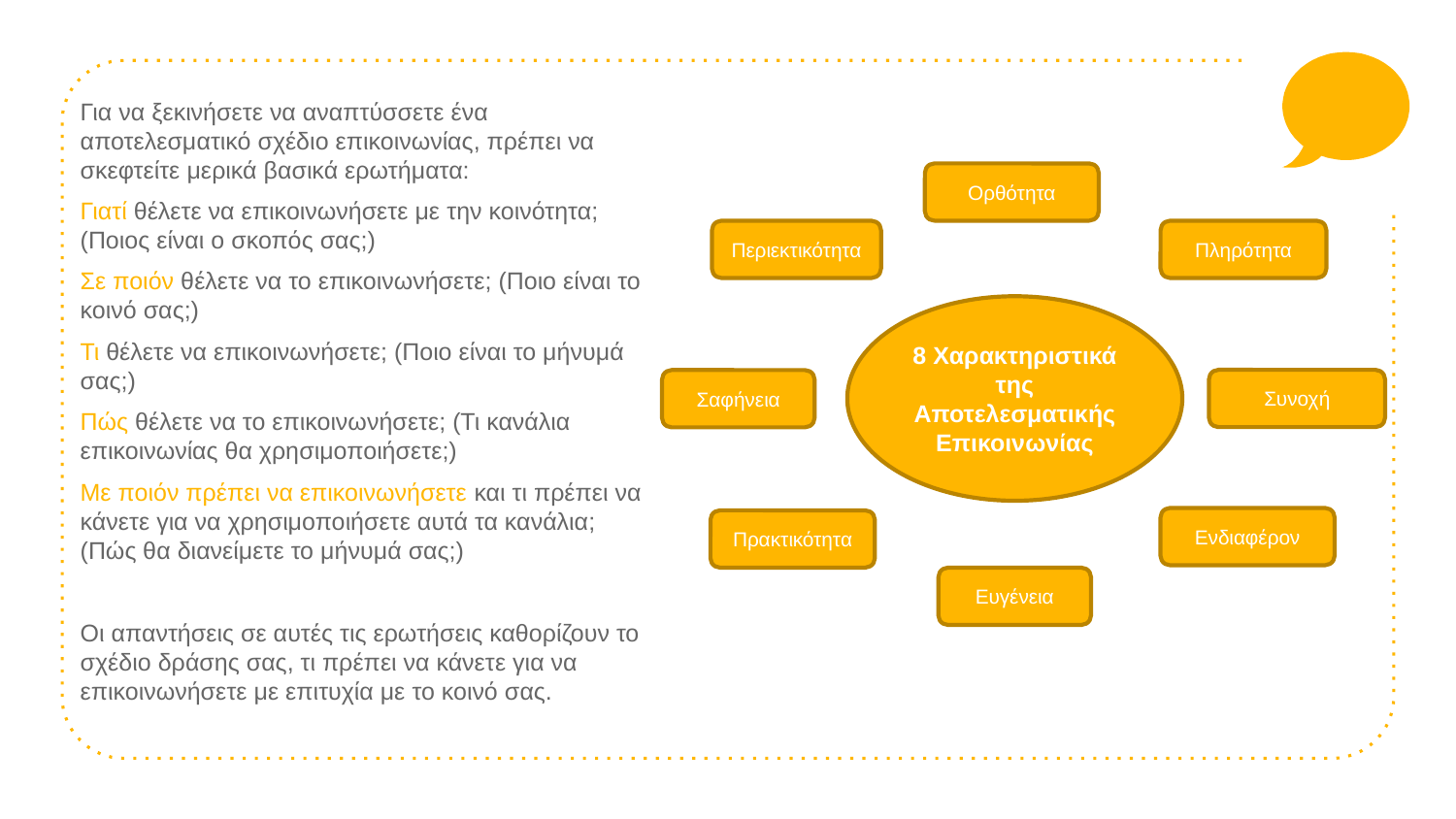

Για να ξεκινήσετε να αναπτύσσετε ένα αποτελεσματικό σχέδιο επικοινωνίας, πρέπει να σκεφτείτε μερικά βασικά ερωτήματα:
Γιατί θέλετε να επικοινωνήσετε με την κοινότητα; (Ποιος είναι ο σκοπός σας;)
Σε ποιόν θέλετε να το επικοινωνήσετε; (Ποιο είναι το κοινό σας;)
Τι θέλετε να επικοινωνήσετε; (Ποιο είναι το μήνυμά σας;)
Πώς θέλετε να το επικοινωνήσετε; (Τι κανάλια επικοινωνίας θα χρησιμοποιήσετε;)
Με ποιόν πρέπει να επικοινωνήσετε και τι πρέπει να κάνετε για να χρησιμοποιήσετε αυτά τα κανάλια; (Πώς θα διανείμετε το μήνυμά σας;)

Οι απαντήσεις σε αυτές τις ερωτήσεις καθορίζουν το σχέδιο δράσης σας, τι πρέπει να κάνετε για να επικοινωνήσετε με επιτυχία με το κοινό σας.
Ορθότητα
Περιεκτικότητα
Πληρότητα
8 Χαρακτηριστικά της Αποτελεσματικής Επικοινωνίας
Συνοχή
Σαφήνεια
Ενδιαφέρον
Πρακτικότητα
Ευγένεια